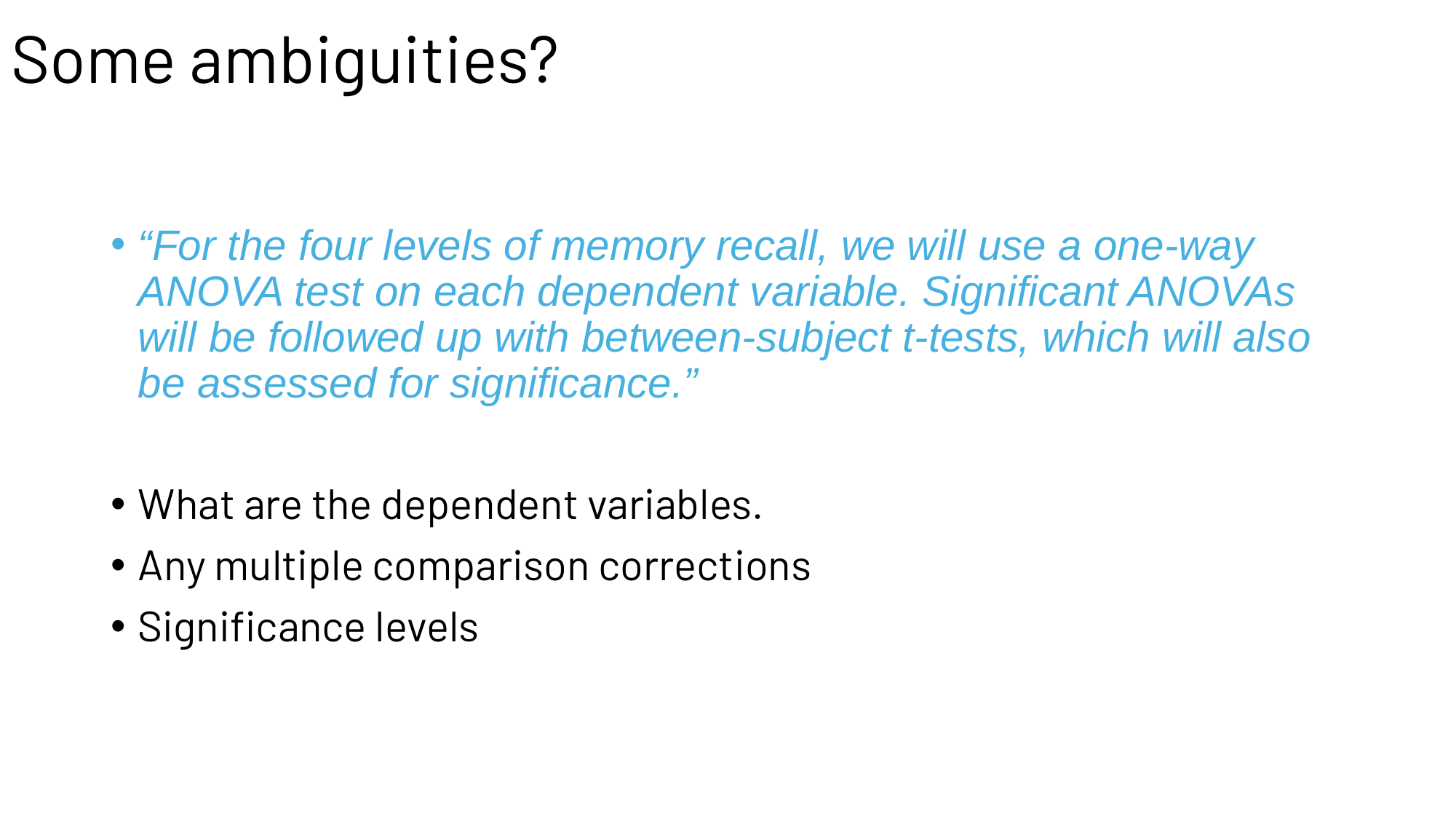

# Some ambiguities?
“For the four levels of memory recall, we will use a one-way ANOVA test on each dependent variable. Significant ANOVAs will be followed up with between-subject t-tests, which will also be assessed for significance.”

What are the dependent variables.
Any multiple comparison corrections
Significance levels